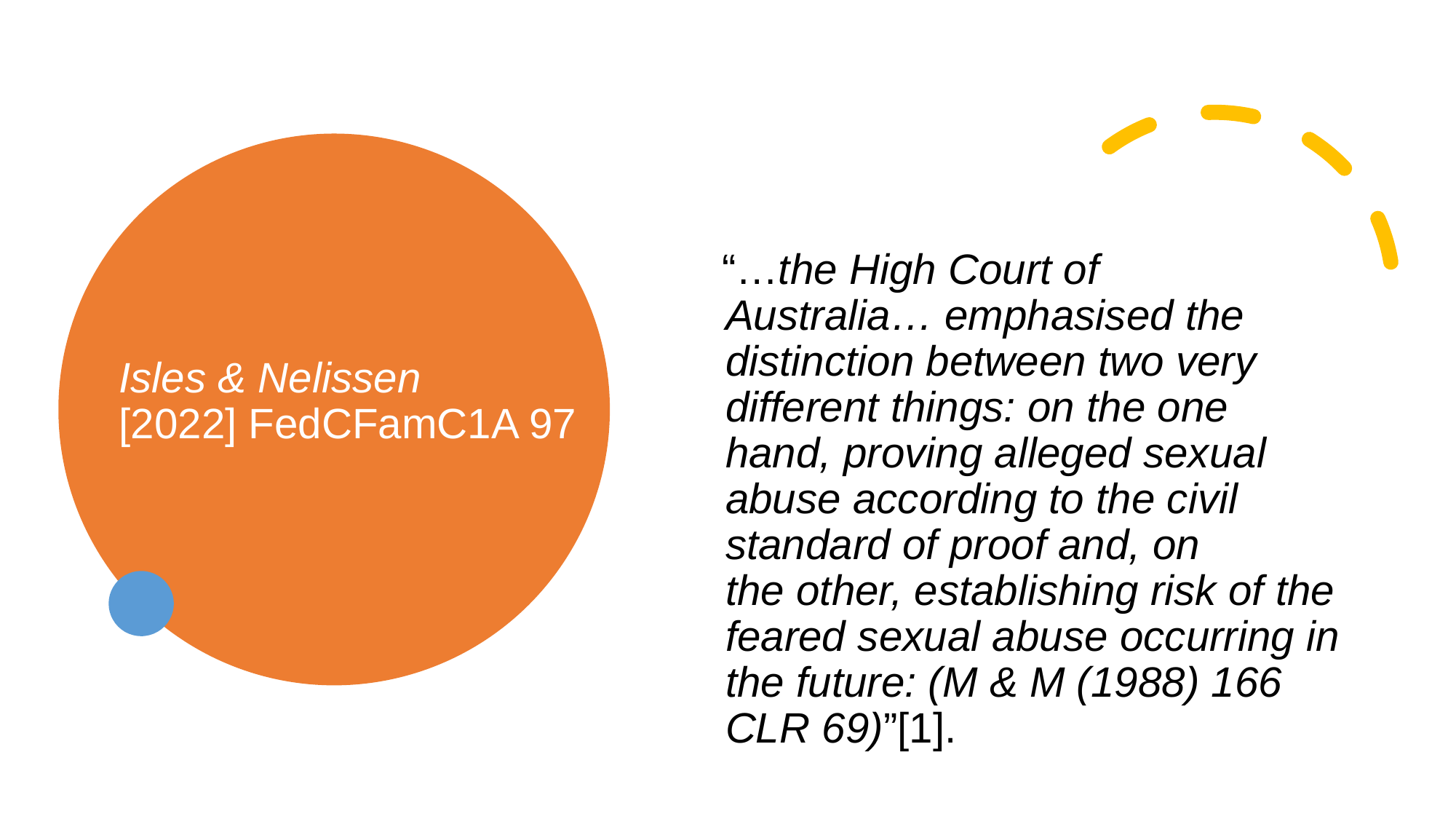

# Isles & Nelissen  [2022] FedCFamC1A 97

  “…the High Court of Australia… emphasised the distinction between two very different things: on the one hand, proving alleged sexual abuse according to the civil standard of proof and, on the other, establishing risk of the feared sexual abuse occurring in the future: (M & M (1988) 166 CLR 69)”[1].